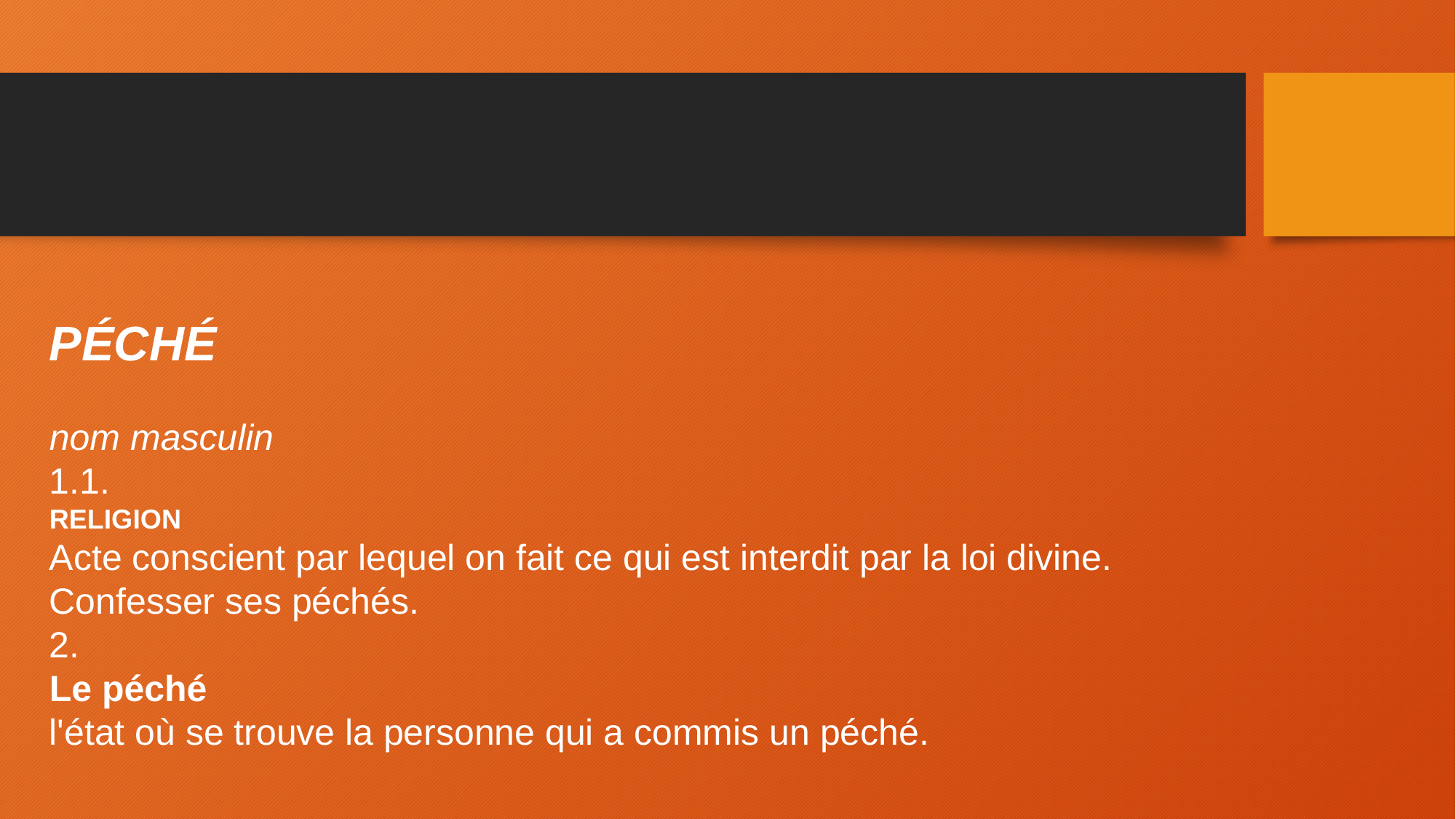

#
PÉCHÉ

nom masculin
1.
RELIGION
Acte conscient par lequel on fait ce qui est interdit par la loi divine.
Confesser ses péchés.
2.
Le péché
l'état où se trouve la personne qui a commis un péché.